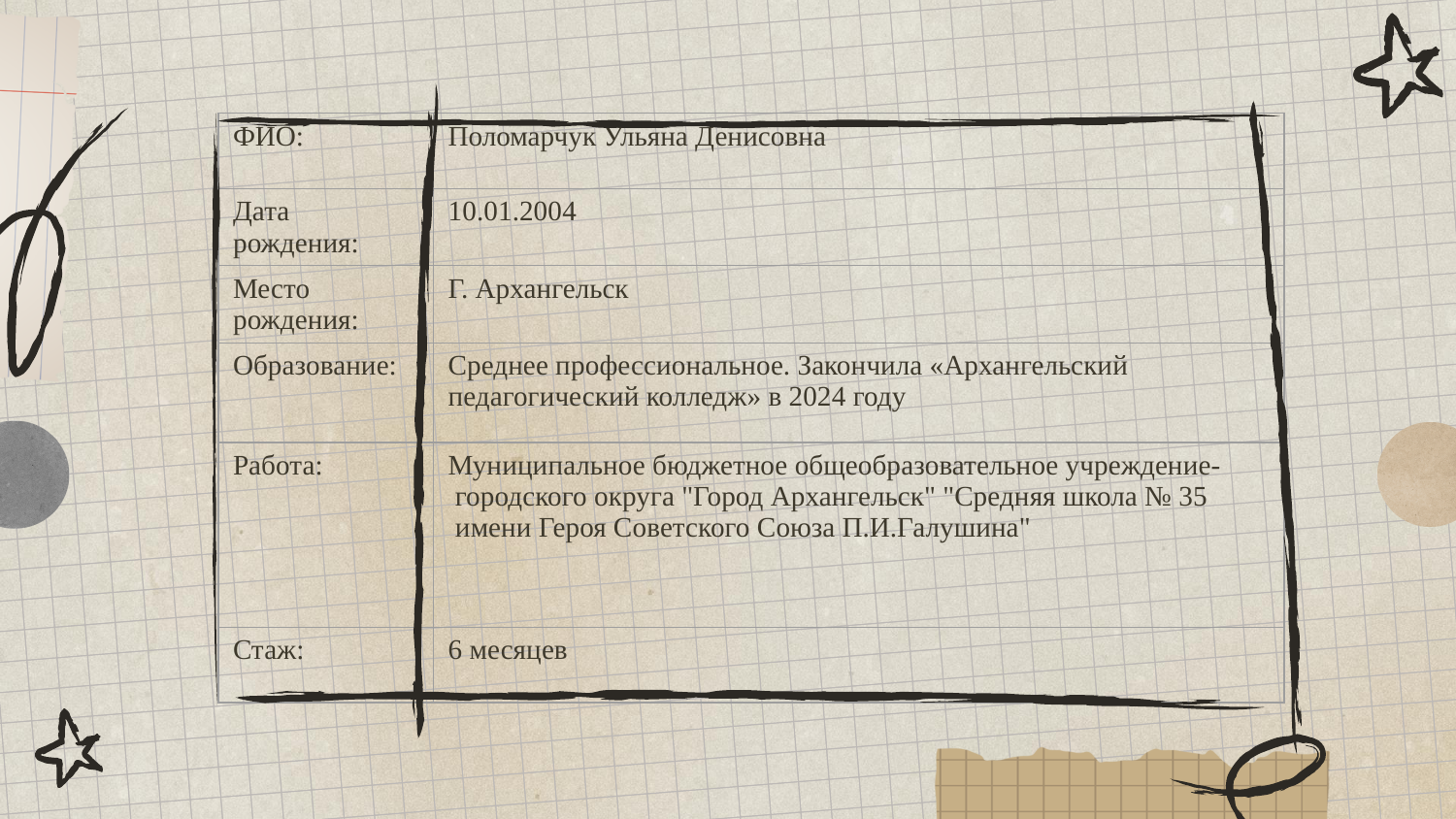

| ФИО: | Поломарчук Ульяна Денисовна |
| --- | --- |
| Дата рождения: | 10.01.2004 |
| Место рождения: | Г. Архангельск |
| Образование: | Среднее профессиональное. Закончила «Архангельский педагогический колледж» в 2024 году |
| Работа: | Муниципальное бюджетное общеобразовательное учреждение- городского округа "Город Архангельск" "Средняя школа № 35 имени Героя Советского Союза П.И.Галушина" |
| Стаж: | 6 месяцев |